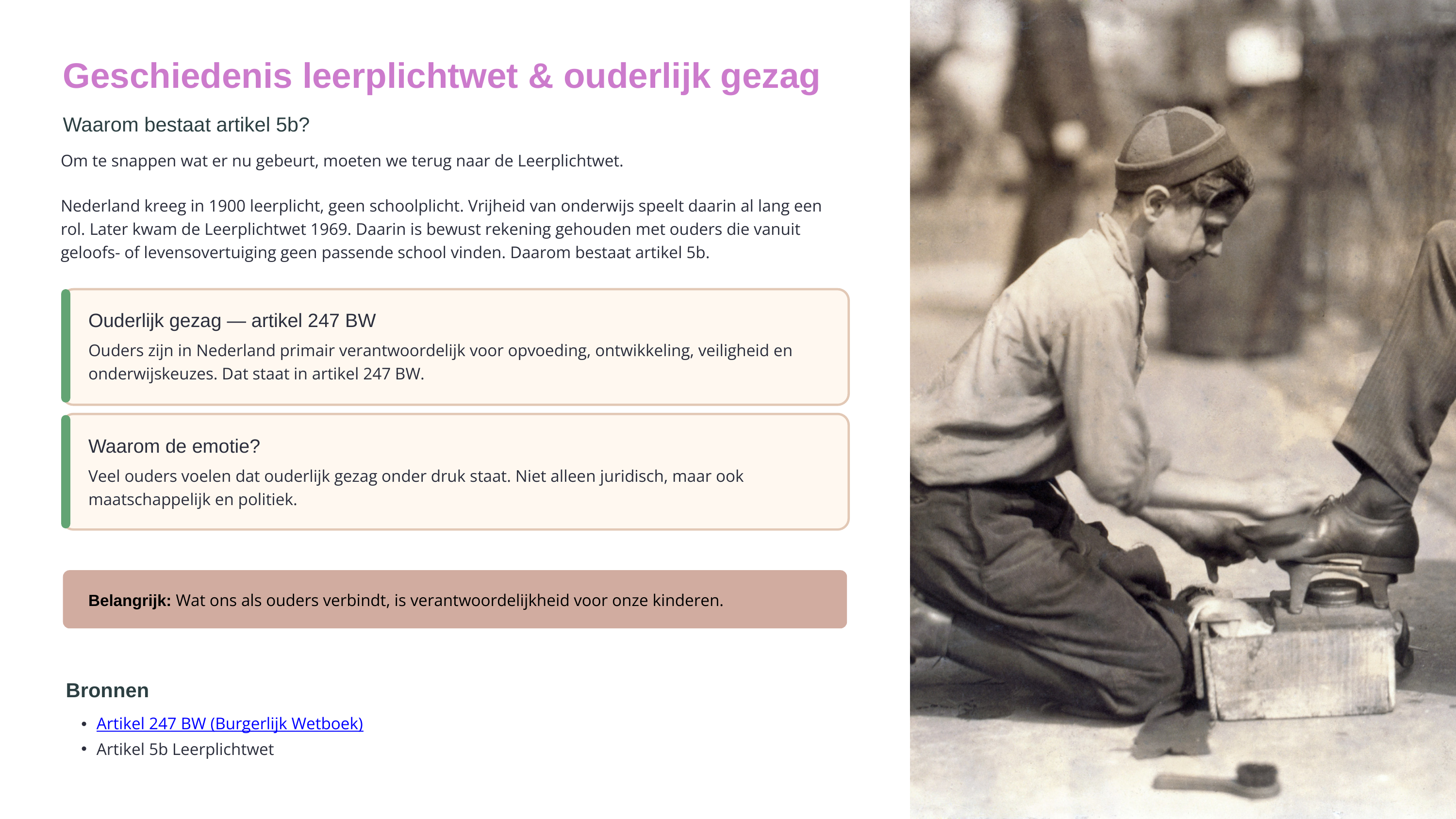

Geschiedenis leerplichtwet & ouderlijk gezag
Waarom bestaat artikel 5b?
Om te snappen wat er nu gebeurt, moeten we terug naar de Leerplichtwet.

Nederland kreeg in 1900 leerplicht, geen schoolplicht. Vrijheid van onderwijs speelt daarin al lang een rol. Later kwam de Leerplichtwet 1969. Daarin is bewust rekening gehouden met ouders die vanuit geloofs- of levensovertuiging geen passende school vinden. Daarom bestaat artikel 5b.

Ouderlijk gezag — artikel 247 BW
Ouders zijn in Nederland primair verantwoordelijk voor opvoeding, ontwikkeling, veiligheid en onderwijskeuzes. Dat staat in artikel 247 BW.

Waarom de emotie?
Veel ouders voelen dat ouderlijk gezag onder druk staat. Niet alleen juridisch, maar ook maatschappelijk en politiek.

Belangrijk: Wat ons als ouders verbindt, is verantwoordelijkheid voor onze kinderen.
Bronnen
Artikel 247 BW (Burgerlijk Wetboek)
Artikel 5b Leerplichtwet